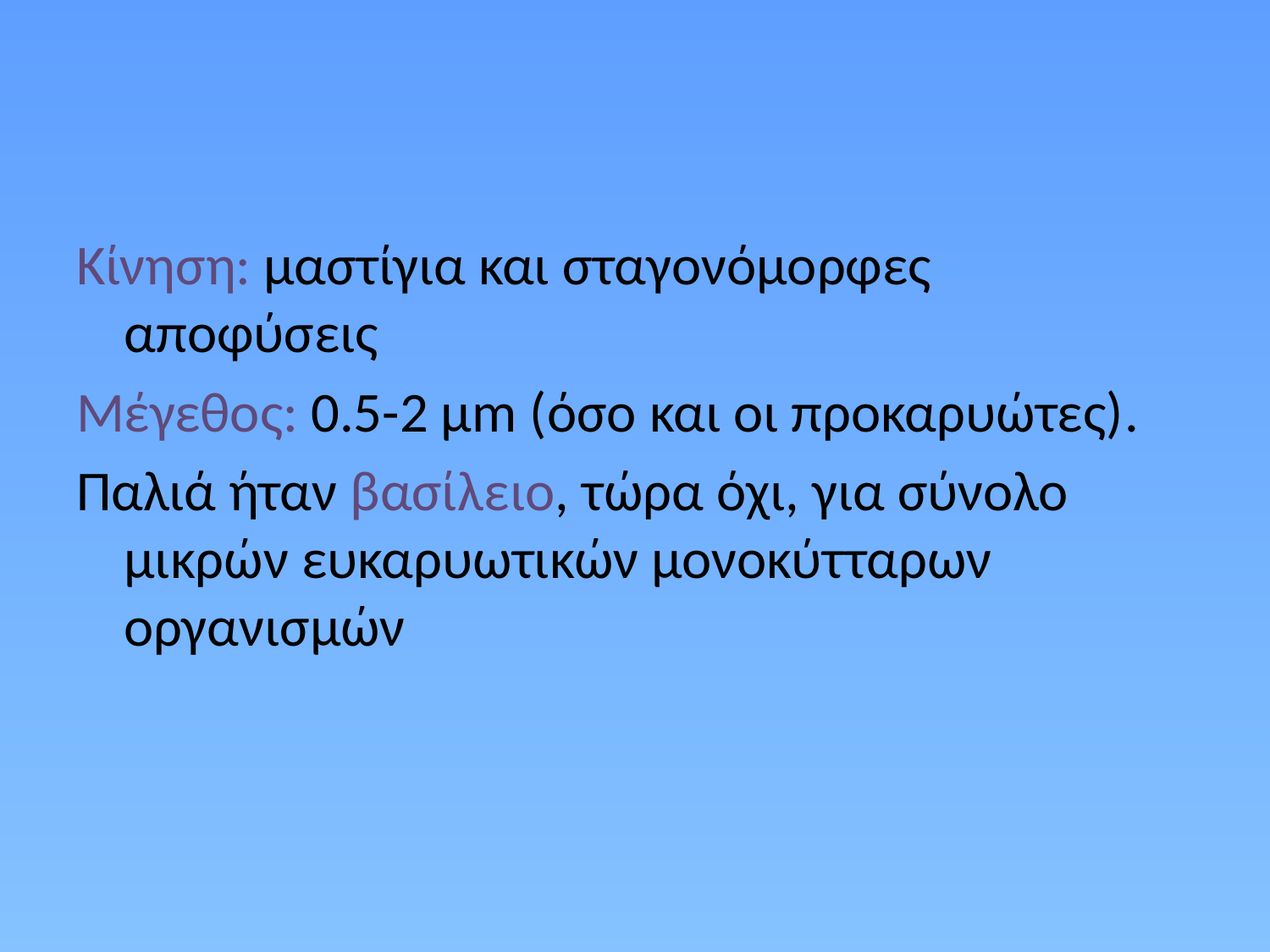

Κίνηση: μαστίγια και σταγονόμορφες αποφύσεις
Μέγεθος: 0.5-2 μm (όσο και οι προκαρυώτες).
Παλιά ήταν βασίλειο, τώρα όχι, για σύνολο μικρών ευκαρυωτικών μονοκύτταρων οργανισμών